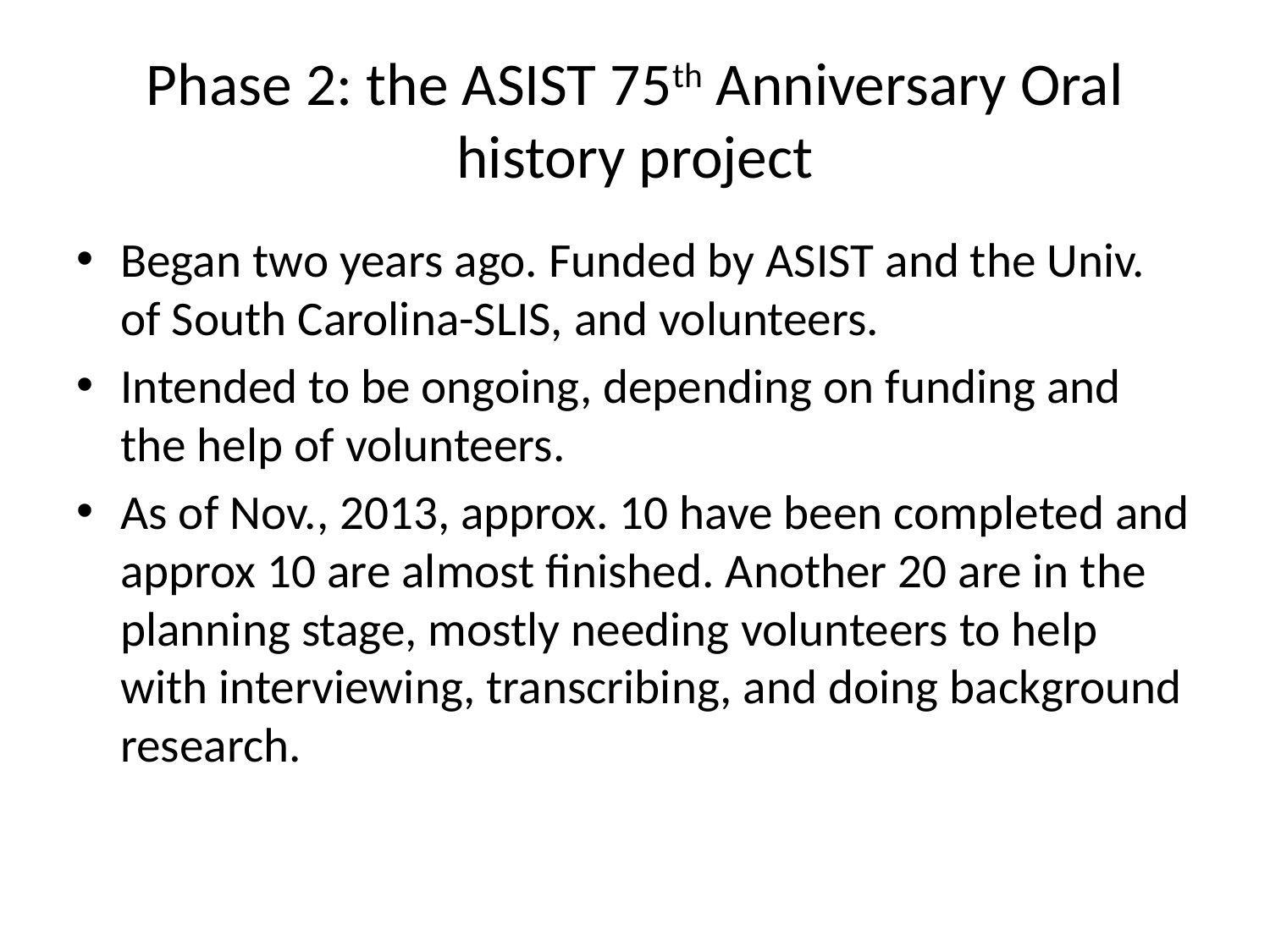

# Phase 2: the ASIST 75th Anniversary Oral history project
Began two years ago. Funded by ASIST and the Univ. of South Carolina-SLIS, and volunteers.
Intended to be ongoing, depending on funding and the help of volunteers.
As of Nov., 2013, approx. 10 have been completed and approx 10 are almost finished. Another 20 are in the planning stage, mostly needing volunteers to help with interviewing, transcribing, and doing background research.